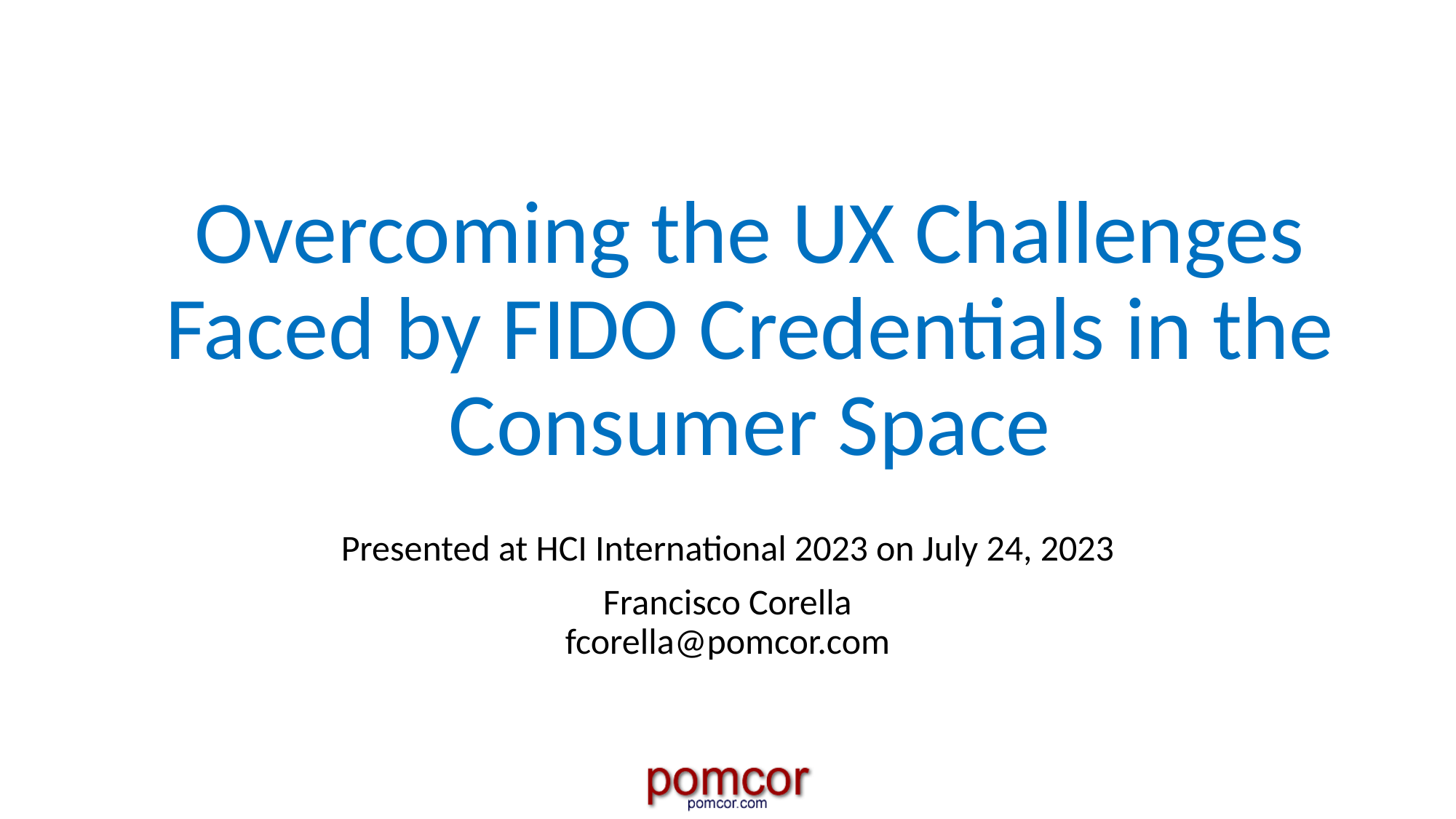

Overcoming the UX Challenges Faced by FIDO Credentials in the Consumer Space
Presented at HCI International 2023 on July 24, 2023
Francisco Corella
fcorella@pomcor.com